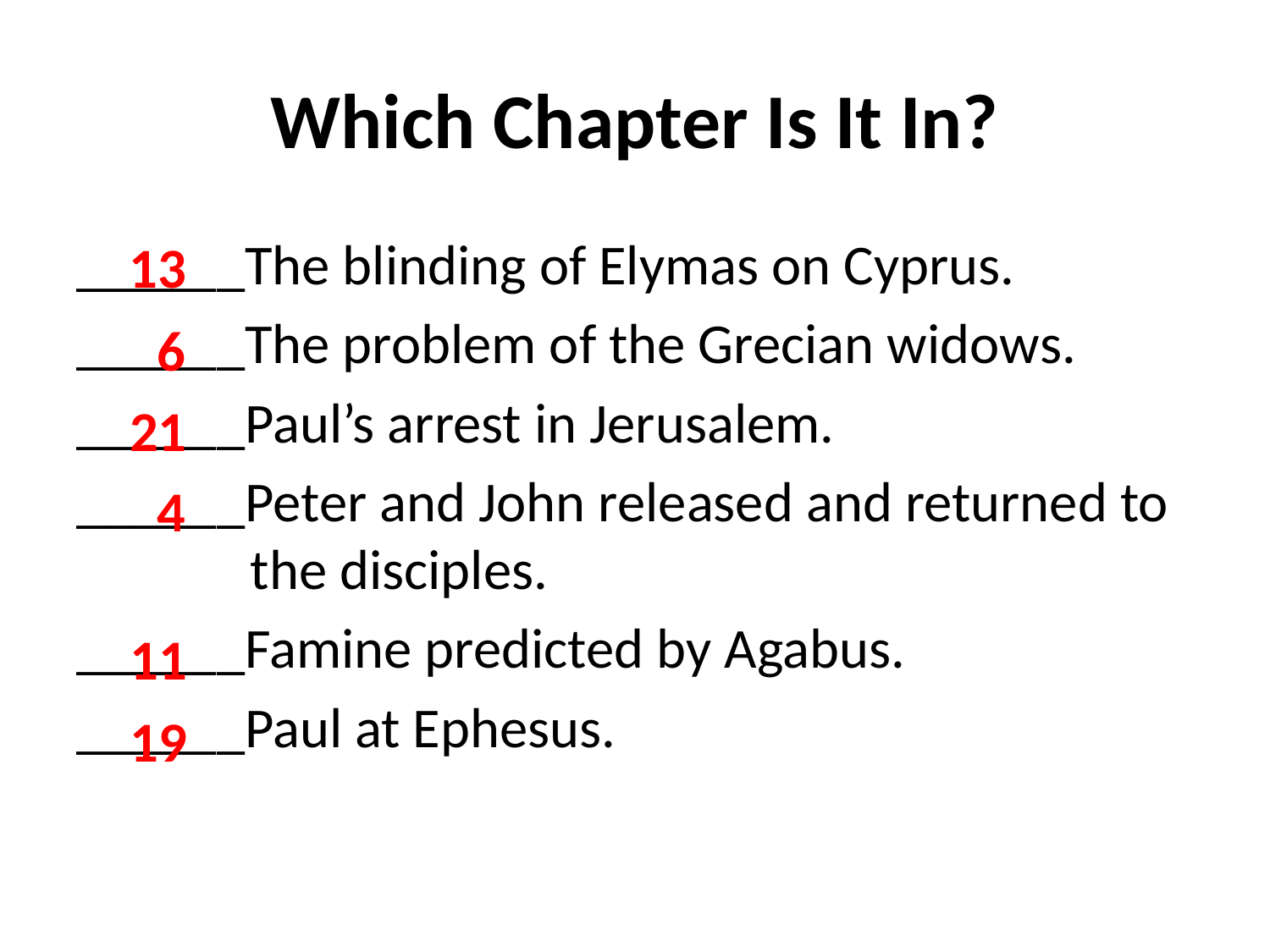

# Which Chapter Is It In?
______The blinding of Elymas on Cyprus.
______The problem of the Grecian widows.
______Paul’s arrest in Jerusalem.
______Peter and John released and returned to the disciples.
______Famine predicted by Agabus.
______Paul at Ephesus.
13
6
21
4
11
19